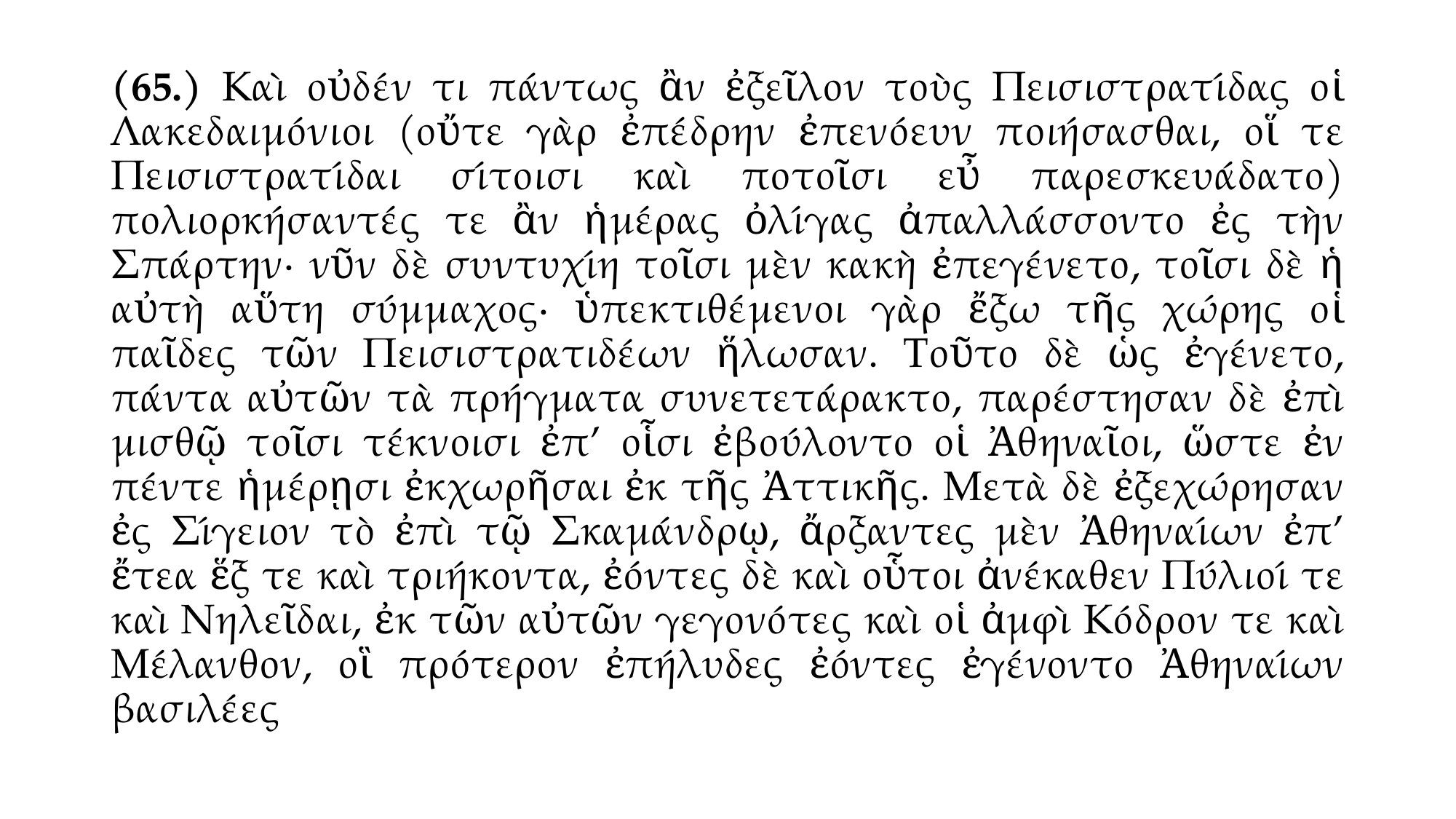

#
(65.) Καὶ οὐδέν τι πάντως ἂν ἐξεῖλον τοὺς Πεισιστρατίδας οἱ Λακεδαιμόνιοι (οὔτε γὰρ ἐπέδρην ἐπενόευν ποιήσασθαι, οἵ τε Πεισιστρατίδαι σίτοισι καὶ ποτοῖσι εὖ παρεσκευάδατο) πολιορκήσαντές τε ἂν ἡμέρας ὀλίγας ἀπαλλάσσοντο ἐς τὴν Σπάρτην· νῦν δὲ συντυχίη τοῖσι μὲν κακὴ ἐπεγένετο, τοῖσι δὲ ἡ αὐτὴ αὕτη σύμμαχος· ὑπεκτιθέμενοι γὰρ ἔξω τῆς χώρης οἱ παῖδες τῶν Πεισιστρατιδέων ἥλωσαν. Τοῦτο δὲ ὡς ἐγένετο, πάντα αὐτῶν τὰ πρήγματα συνετετάρακτο, παρέστησαν δὲ ἐπὶ μισθῷ τοῖσι τέκνοισι ἐπ’ οἷσι ἐβούλοντο οἱ Ἀθηναῖοι, ὥστε ἐν πέντε ἡμέρῃσι ἐκχωρῆσαι ἐκ τῆς Ἀττικῆς. Μετὰ δὲ ἐξεχώρησαν ἐς Σίγειον τὸ ἐπὶ τῷ Σκαμάνδρῳ, ἄρξαντες μὲν Ἀθηναίων ἐπ’ ἔτεα ἕξ τε καὶ τριήκοντα, ἐόντες δὲ καὶ οὗτοι ἀνέκαθεν Πύλιοί τε καὶ Νηλεῖδαι, ἐκ τῶν αὐτῶν γεγονότες καὶ οἱ ἀμφὶ Κόδρον τε καὶ Μέλανθον, οἳ πρότερον ἐπήλυδες ἐόντες ἐγένοντο Ἀθηναίων βασιλέες